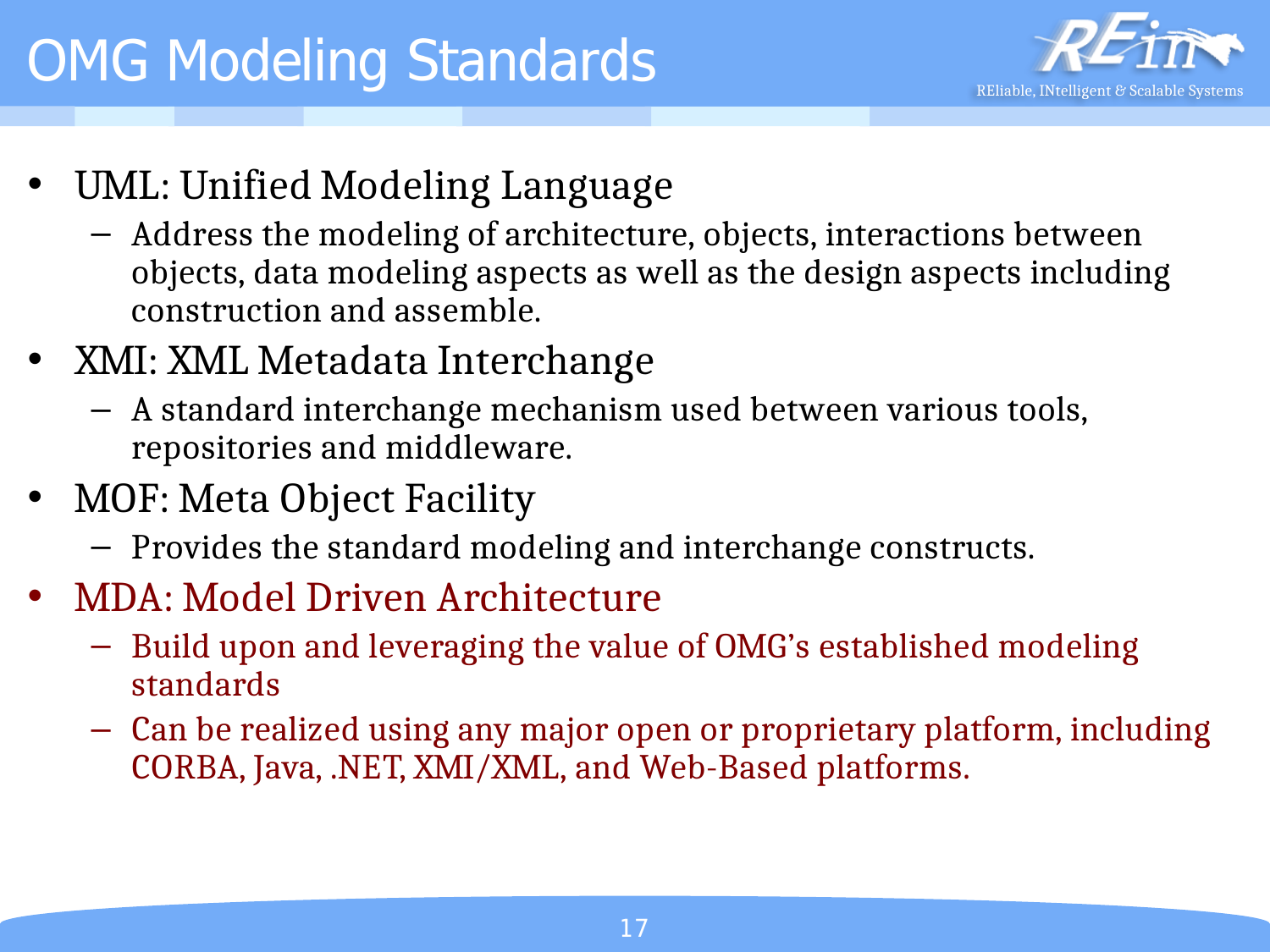

# OMG Modeling Standards
UML: Unified Modeling Language
Address the modeling of architecture, objects, interactions between objects, data modeling aspects as well as the design aspects including construction and assemble.
XMI: XML Metadata Interchange
A standard interchange mechanism used between various tools, repositories and middleware.
MOF: Meta Object Facility
Provides the standard modeling and interchange constructs.
MDA: Model Driven Architecture
Build upon and leveraging the value of OMG’s established modeling standards
Can be realized using any major open or proprietary platform, including CORBA, Java, .NET, XMI/XML, and Web-Based platforms.
17